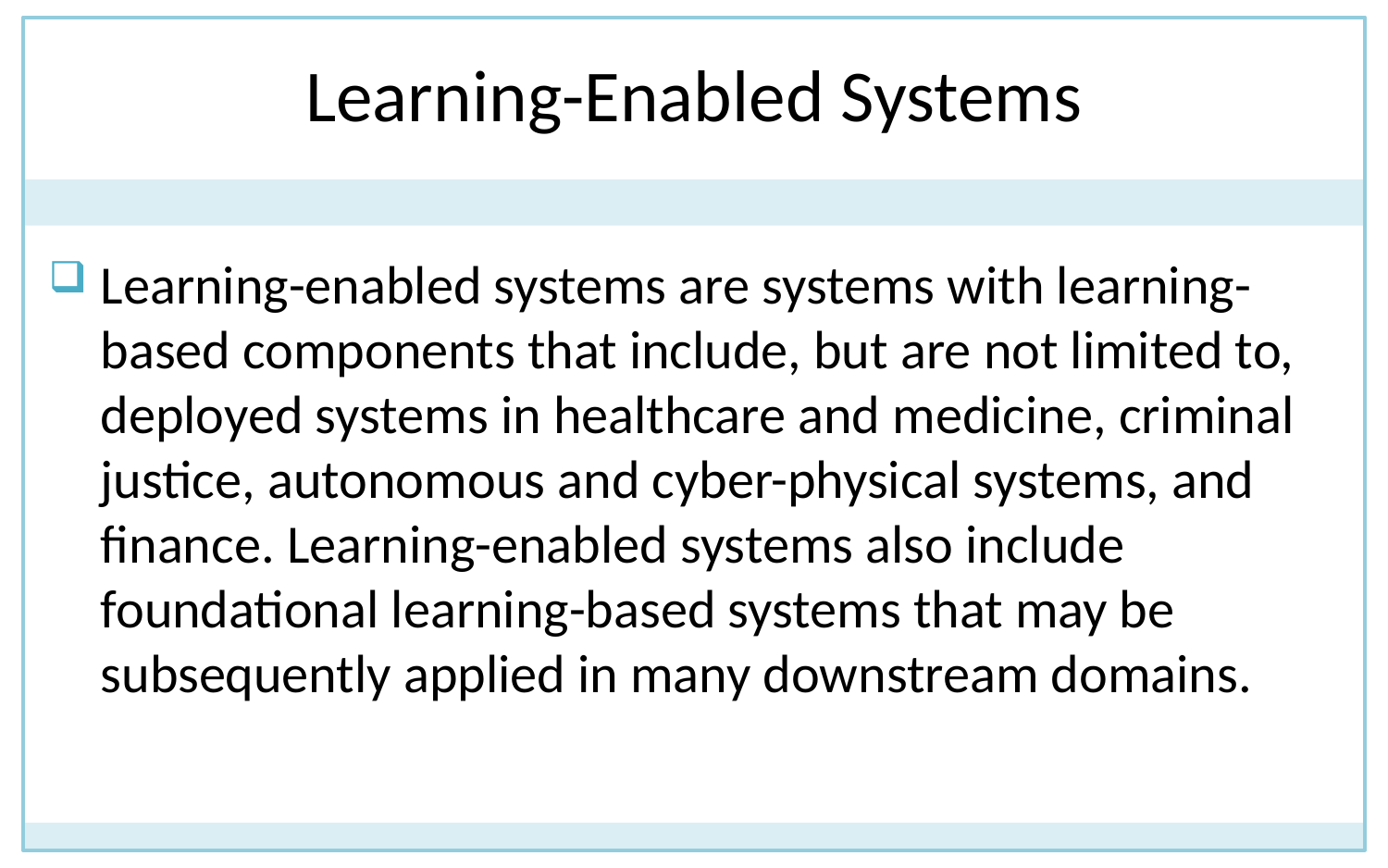

# Learning-Enabled Systems
Learning-enabled systems are systems with learning-based components that include, but are not limited to, deployed systems in healthcare and medicine, criminal justice, autonomous and cyber-physical systems, and finance. Learning-enabled systems also include foundational learning-based systems that may be subsequently applied in many downstream domains.